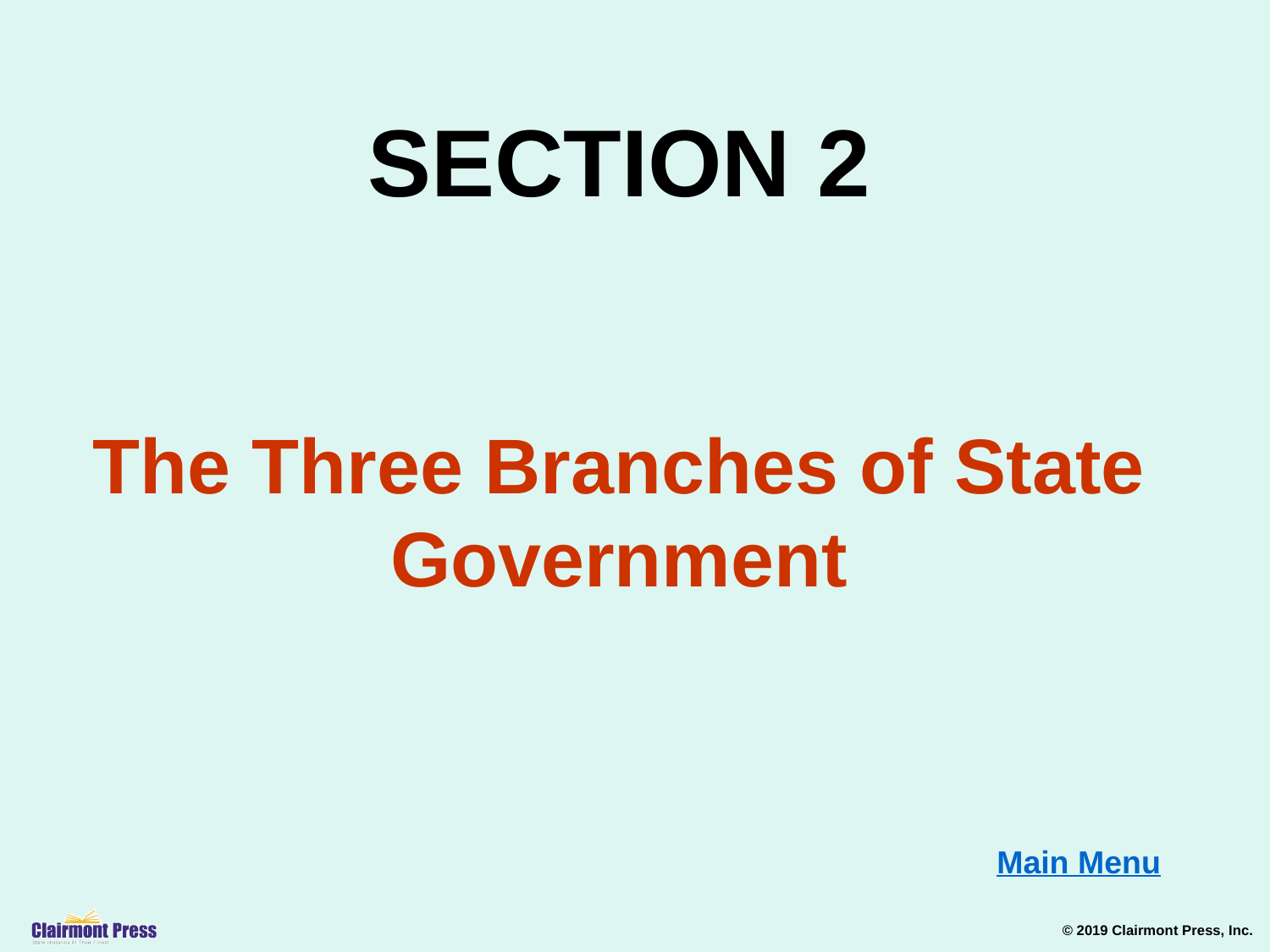

SECTION 2

The Three Branches of State Government
Main Menu